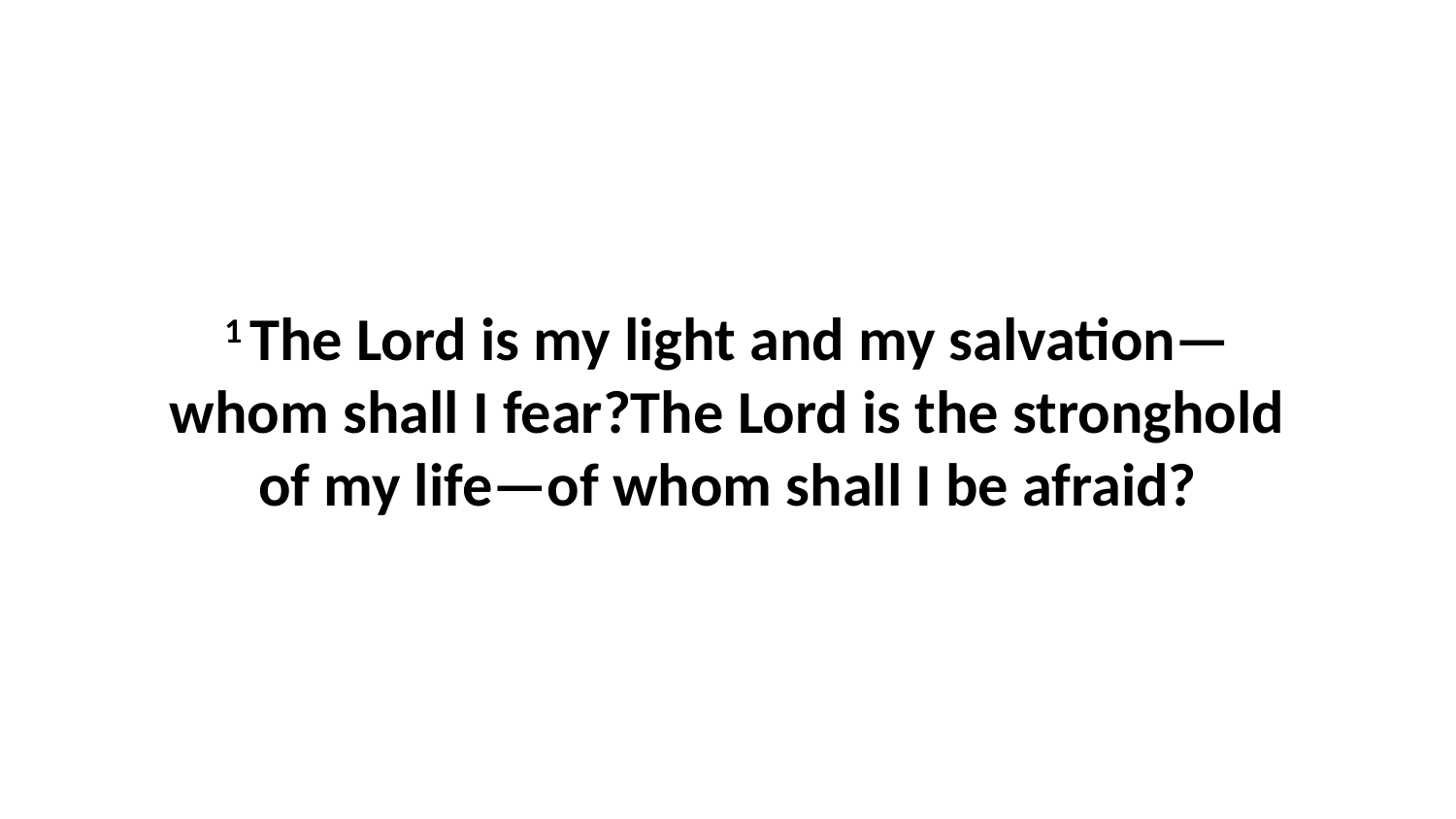

1 The Lord is my light and my salvation—whom shall I fear?The Lord is the stronghold of my life—of whom shall I be afraid?